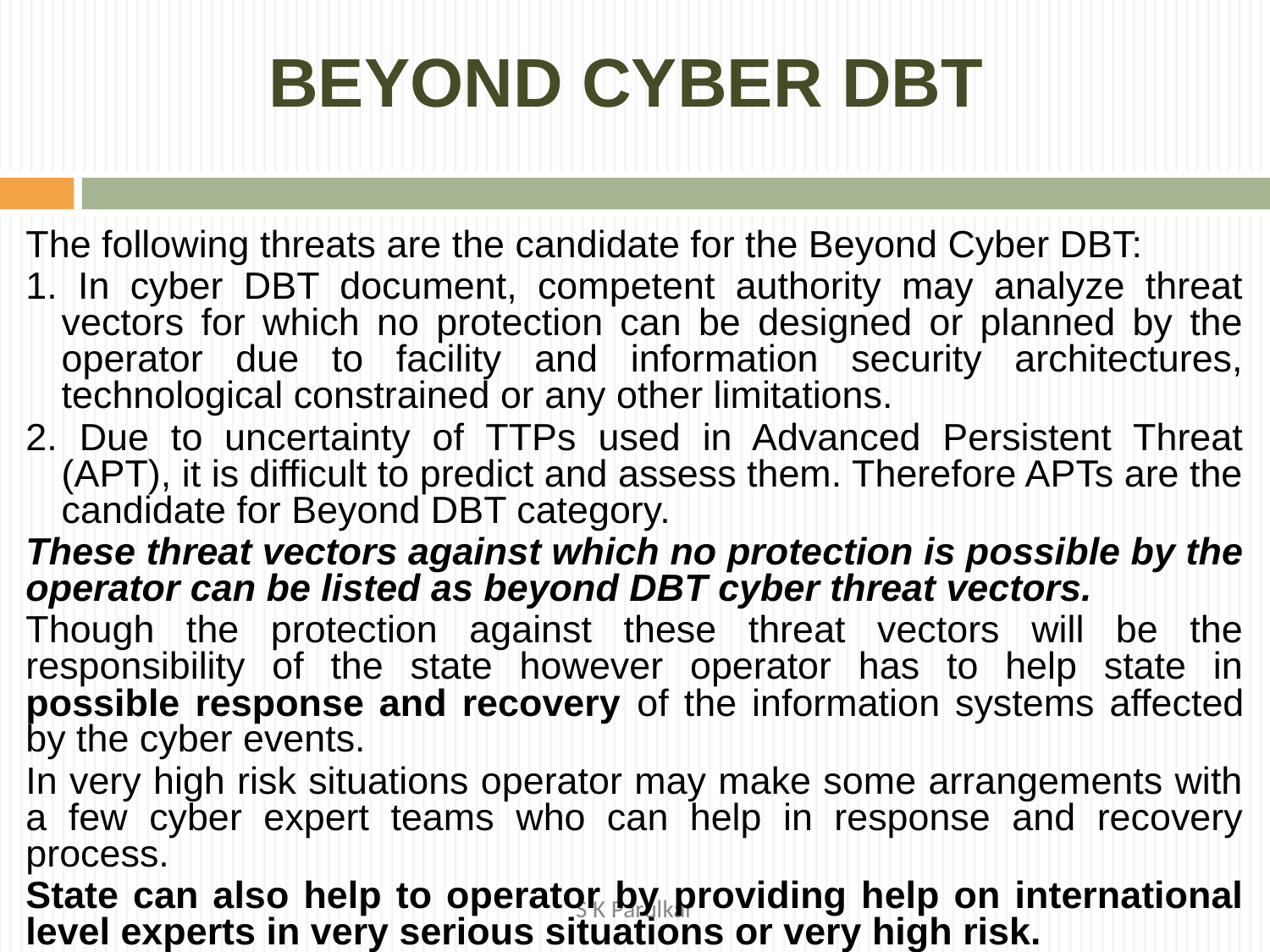

# BEYOND CYBER DBT
The following threats are the candidate for the Beyond Cyber DBT:
1. In cyber DBT document, competent authority may analyze threat vectors for which no protection can be designed or planned by the operator due to facility and information security architectures, technological constrained or any other limitations.
2. Due to uncertainty of TTPs used in Advanced Persistent Threat (APT), it is difficult to predict and assess them. Therefore APTs are the candidate for Beyond DBT category.
These threat vectors against which no protection is possible by the operator can be listed as beyond DBT cyber threat vectors.
Though the protection against these threat vectors will be the responsibility of the state however operator has to help state in possible response and recovery of the information systems affected by the cyber events.
In very high risk situations operator may make some arrangements with a few cyber expert teams who can help in response and recovery process.
State can also help to operator by providing help on international level experts in very serious situations or very high risk.
13
S K Parulkar